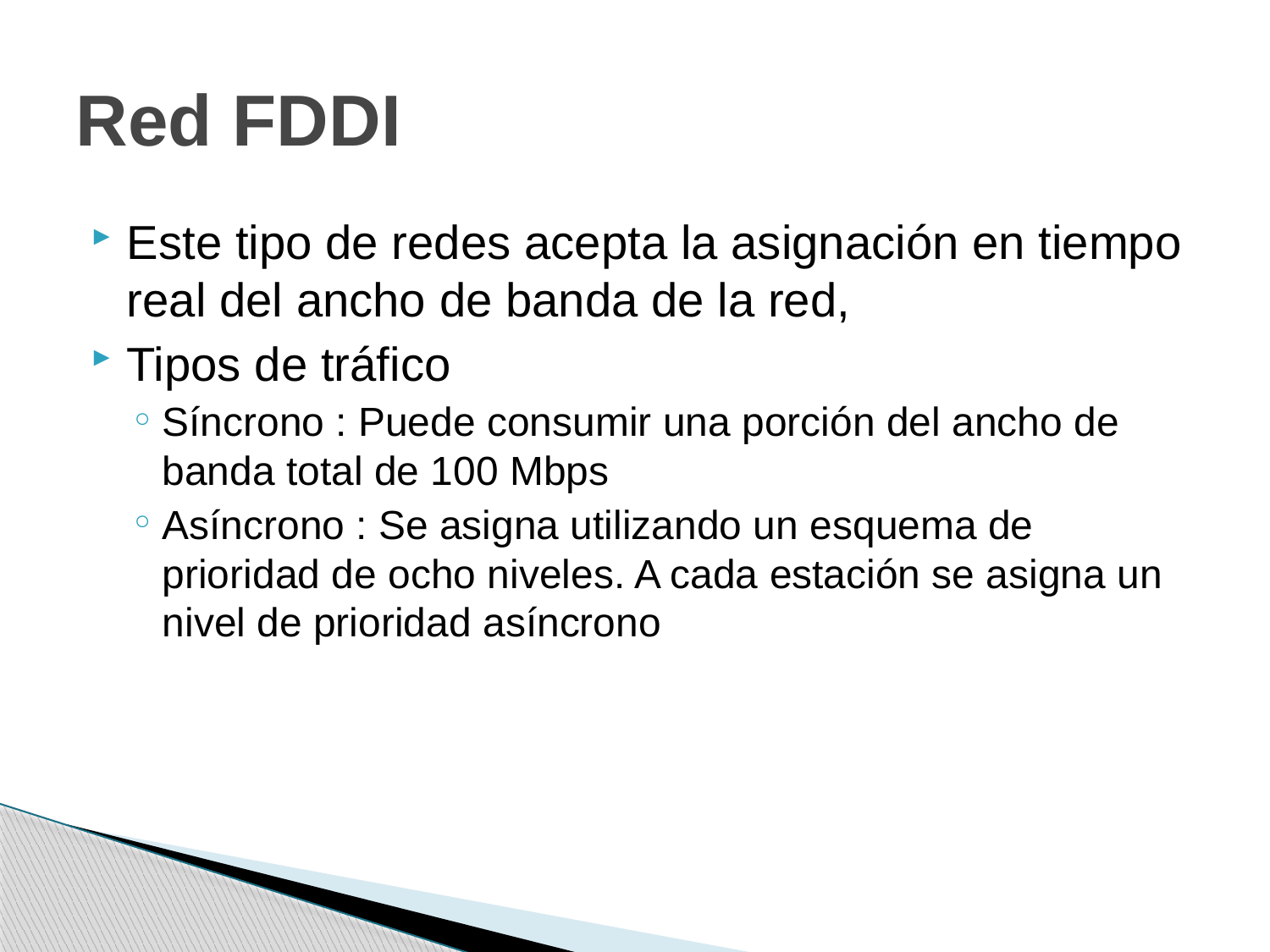

# Red FDDI
Este tipo de redes acepta la asignación en tiempo real del ancho de banda de la red,
Tipos de tráfico
Síncrono : Puede consumir una porción del ancho de banda total de 100 Mbps
Asíncrono : Se asigna utilizando un esquema de prioridad de ocho niveles. A cada estación se asigna un nivel de prioridad asíncrono